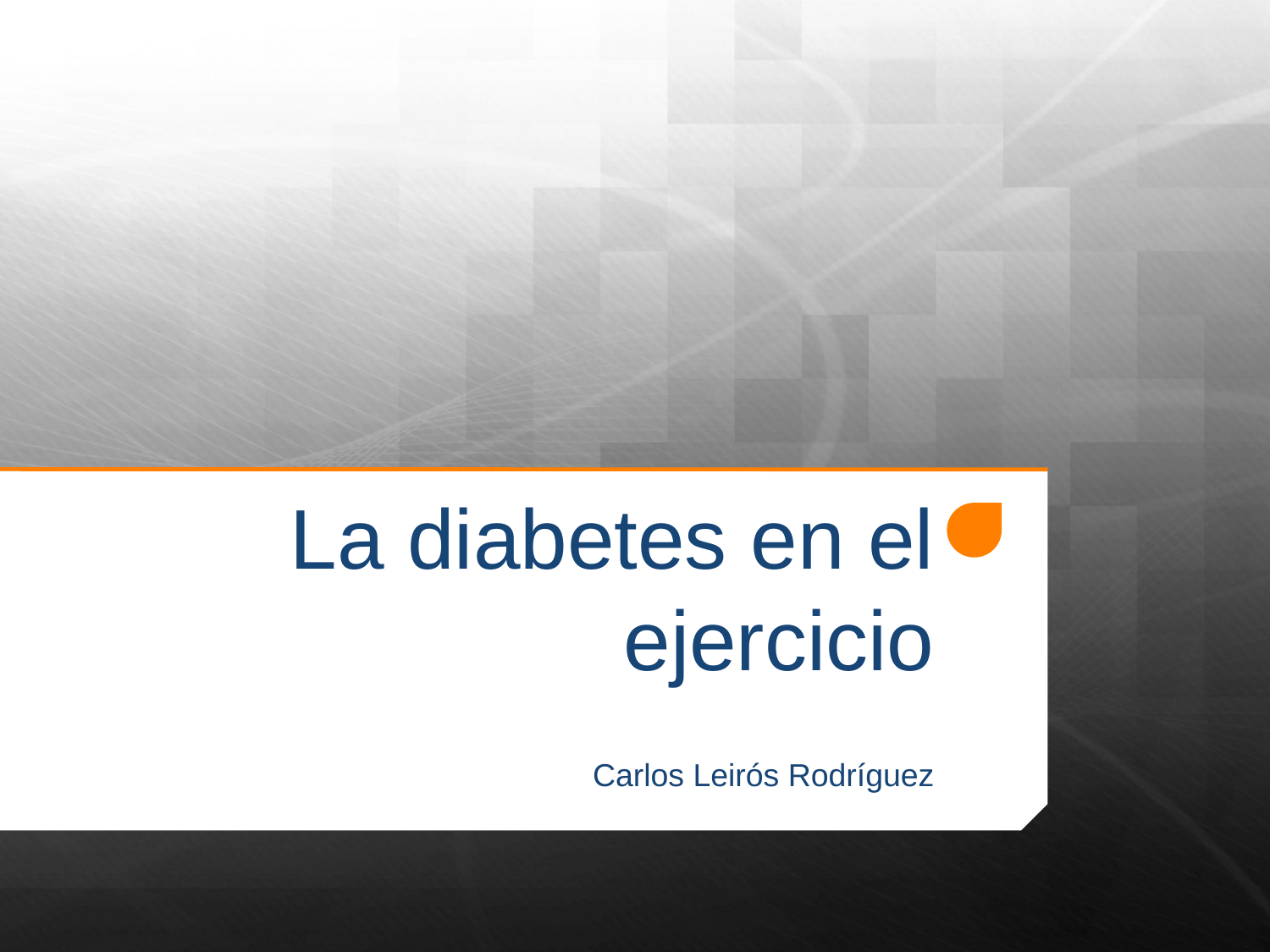

La diabetes en el ejercicio
Carlos Leirós Rodríguez